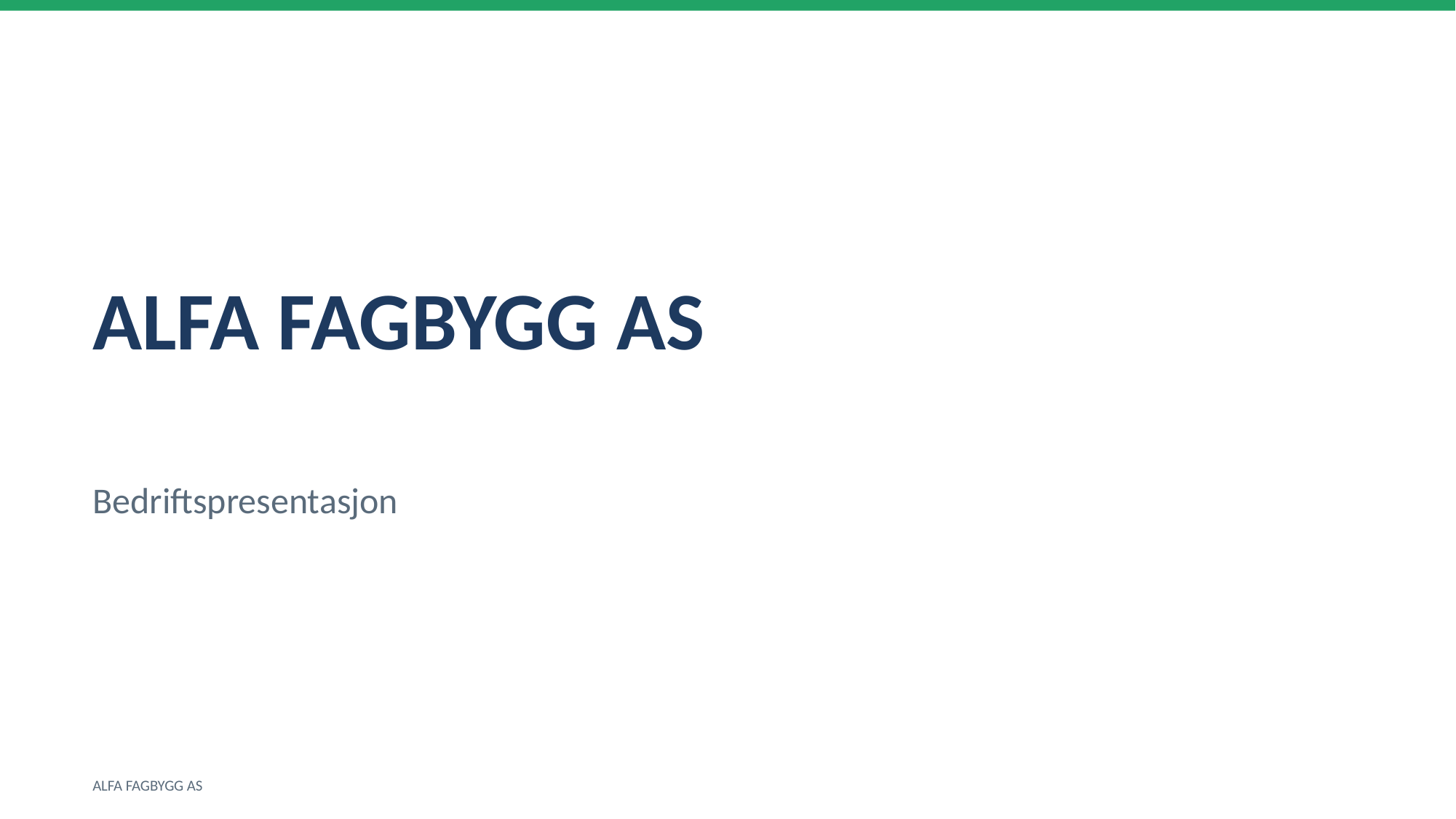

ALFA FAGBYGG AS
Bedriftspresentasjon
ALFA FAGBYGG AS